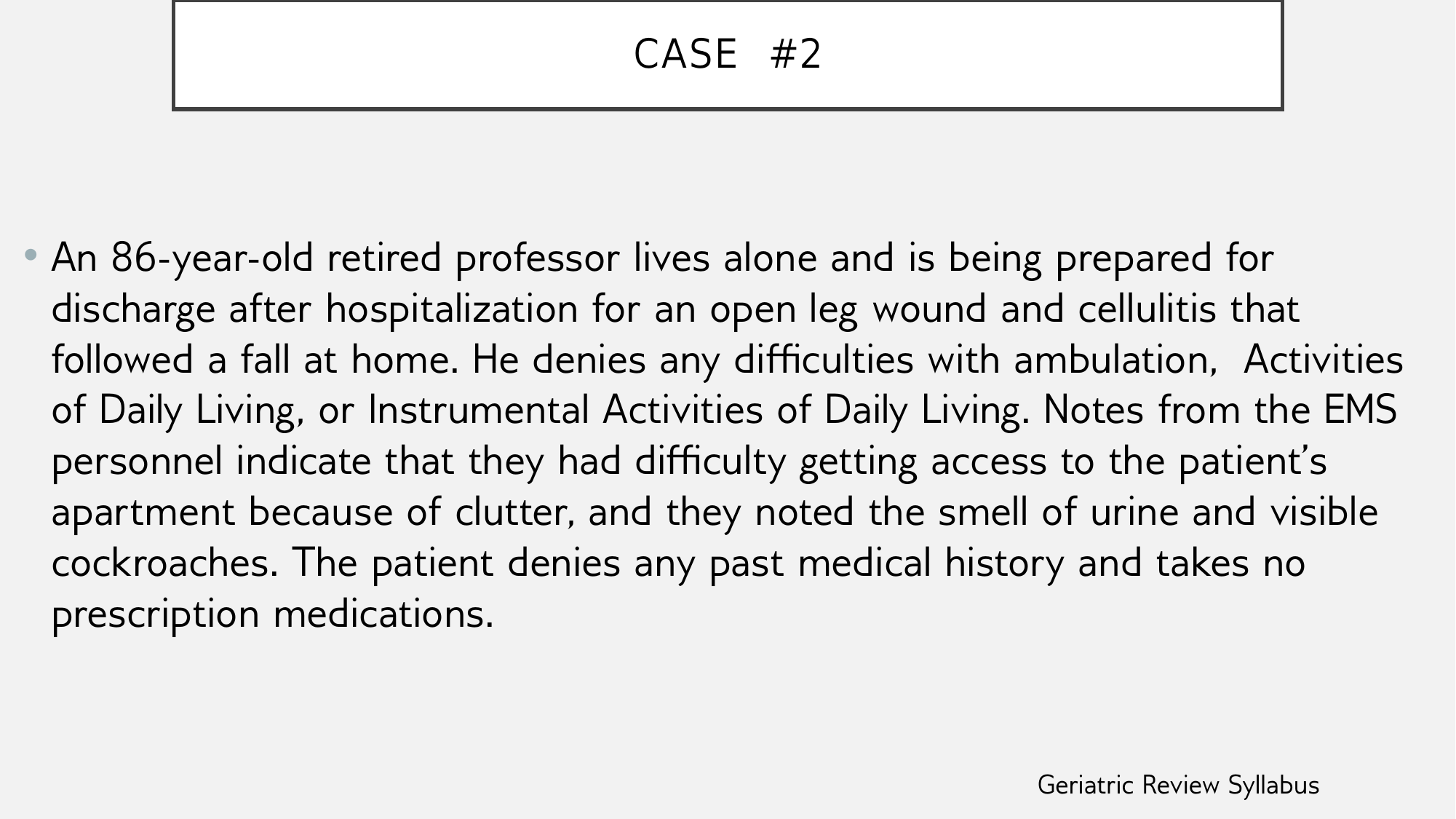

# CASE  #2

An 86-year-old retired professor lives alone and is being prepared for discharge after hospitalization for an open leg wound and cellulitis that followed a fall at home. He denies any difficulties with ambulation,  Activities of Daily Living, or Instrumental Activities of Daily Living. Notes from the EMS personnel indicate that they had difficulty getting access to the patient’s apartment because of clutter, and they noted the smell of urine and visible cockroaches. The patient denies any past medical history and takes no prescription medications.

Geriatric Review Syllabus